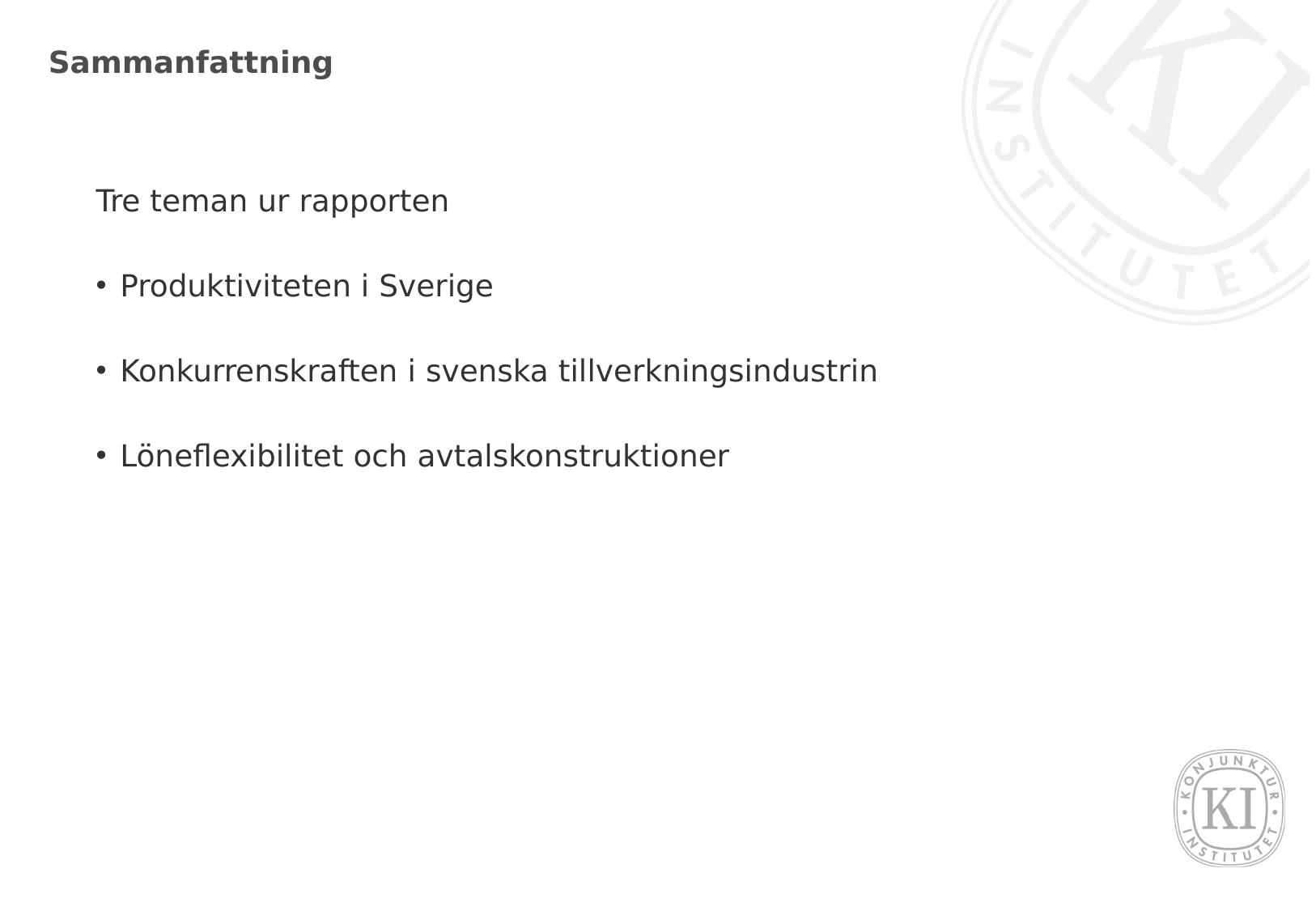

# Sammanfattning
Tre teman ur rapporten

Produktiviteten i Sverige

Konkurrenskraften i svenska tillverkningsindustrin

Löneflexibilitet och avtalskonstruktioner